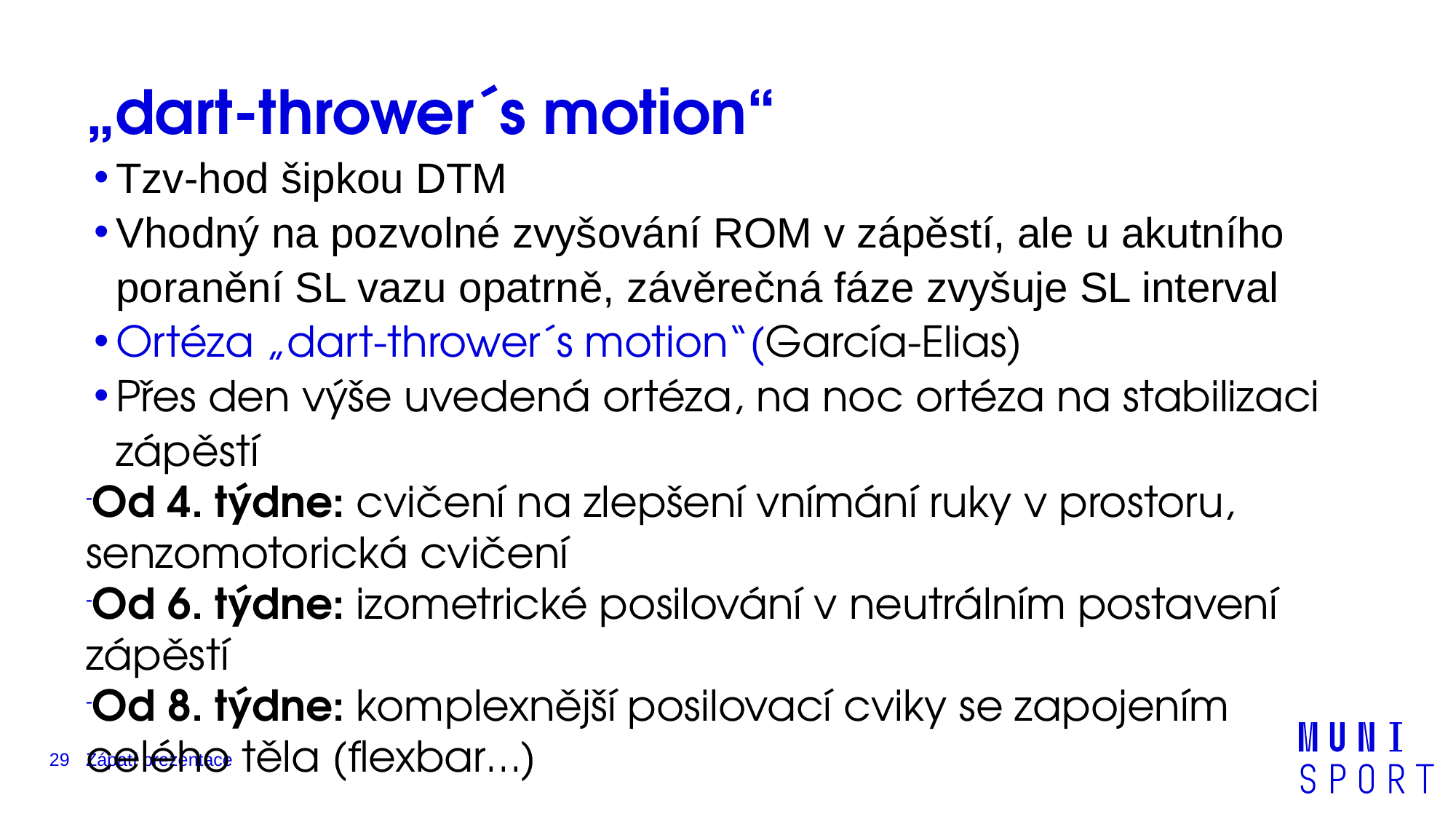

# „dart-thrower´s motion“
Tzv-hod šipkou DTM
Vhodný na pozvolné zvyšování ROM v zápěstí, ale u akutního poranění SL vazu opatrně, závěrečná fáze zvyšuje SL interval
Ortéza „dart-thrower´s motion“(García-Elias)
Přes den výše uvedená ortéza, na noc ortéza na stabilizaci zápěstí
Od 4. týdne: cvičení na zlepšení vnímání ruky v prostoru, senzomotorická cvičení
Od 6. týdne: izometrické posilování v neutrálním postavení zápěstí
Od 8. týdne: komplexnější posilovací cviky se zapojením  celého těla (flexbar…)

29
Zápatí prezentace